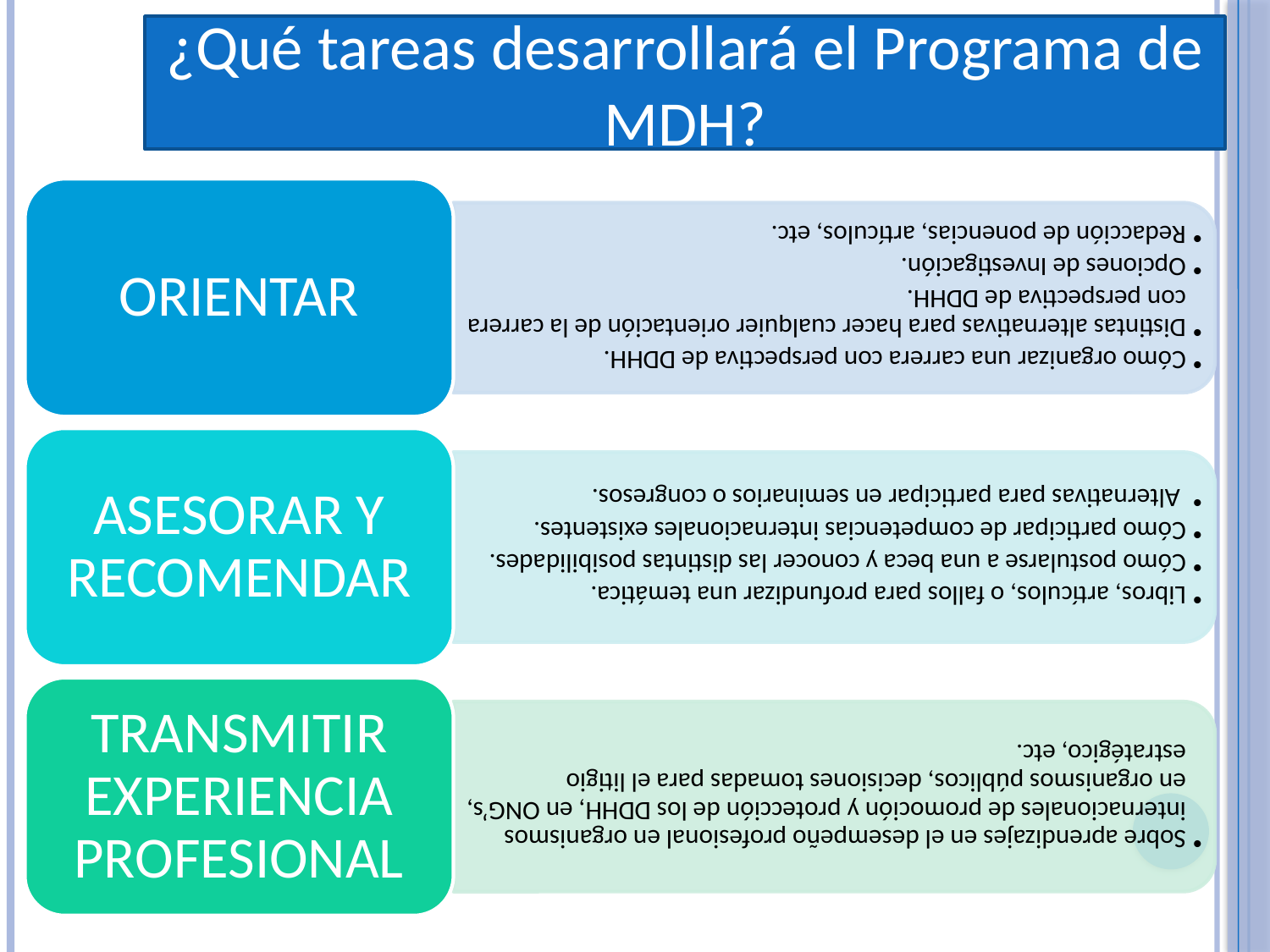

¿Qué tareas desarrollará el Programa de MDH?
Cómo organizar una carrera con perspectiva de DDHH.
Distintas alternativas para hacer cualquier orientación de la carrera con perspectiva de DDHH.
Opciones de Investigación.
Redacción de ponencias, artículos, etc.
ORIENTAR
Libros, artículos, o fallos para profundizar una temática.
Cómo postularse a una beca y conocer las distintas posibilidades.
Cómo participar de competencias internacionales existentes.
 Alternativas para participar en seminarios o congresos.
ASESORAR Y RECOMENDAR
Sobre aprendizajes en el desempeño profesional en organismos internacionales de promoción y protección de los DDHH, en ONG’s, en organismos públicos, decisiones tomadas para el litigio estratégico, etc.
TRANSMITIR EXPERIENCIA PROFESIONAL